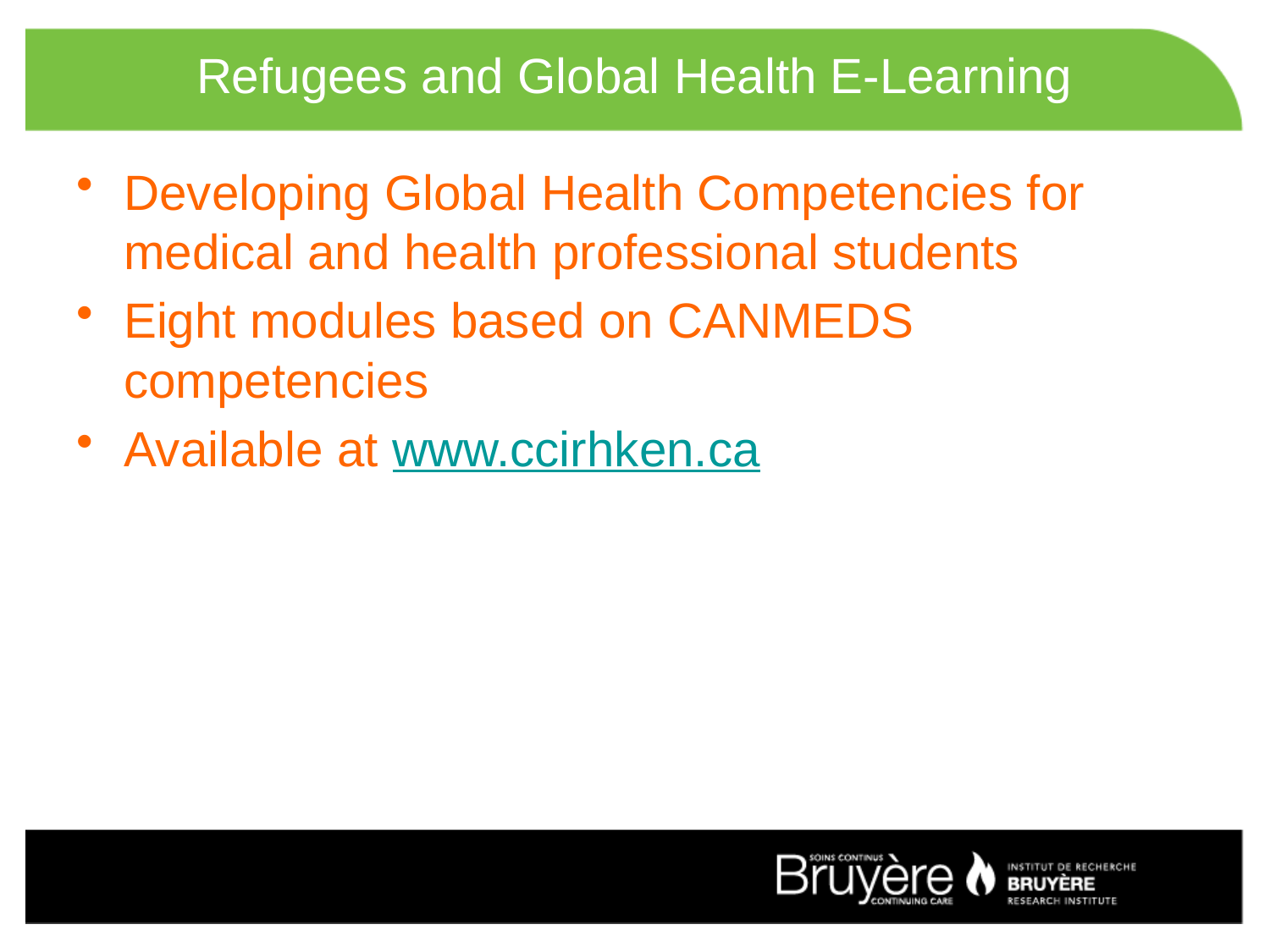

# Refugees and Global Health E-Learning
Developing Global Health Competencies for medical and health professional students
Eight modules based on CANMEDS competencies
Available at www.ccirhken.ca